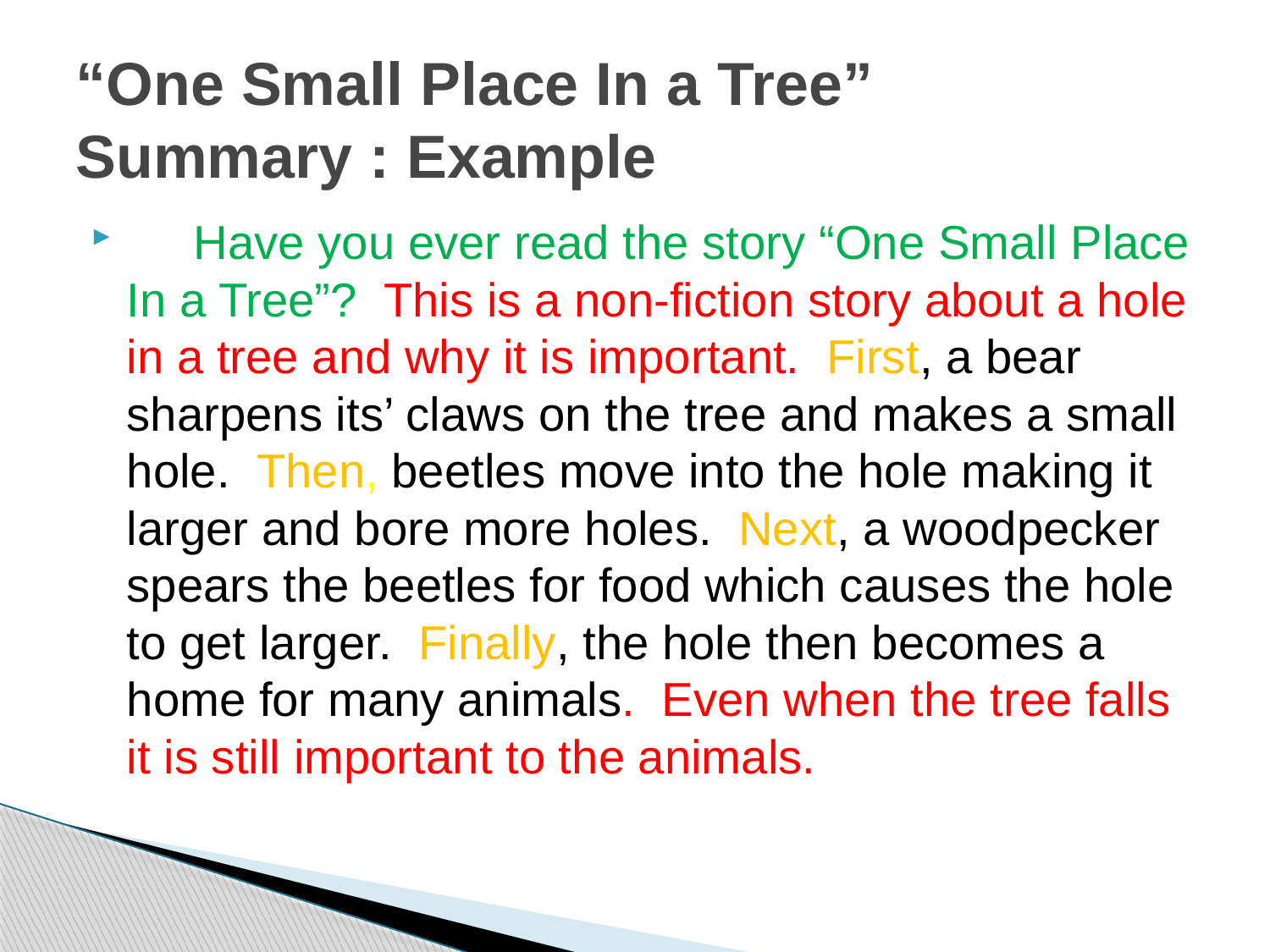

# “One Small Place In a Tree” Summary : Example
     Have you ever read the story “One Small Place In a Tree”?  This is a non-fiction story about a hole in a tree and why it is important.  First, a bear sharpens its’ claws on the tree and makes a small hole.  Then, beetles move into the hole making it larger and bore more holes.  Next, a woodpecker spears the beetles for food which causes the hole to get larger.  Finally, the hole then becomes a home for many animals.  Even when the tree falls it is still important to the animals.